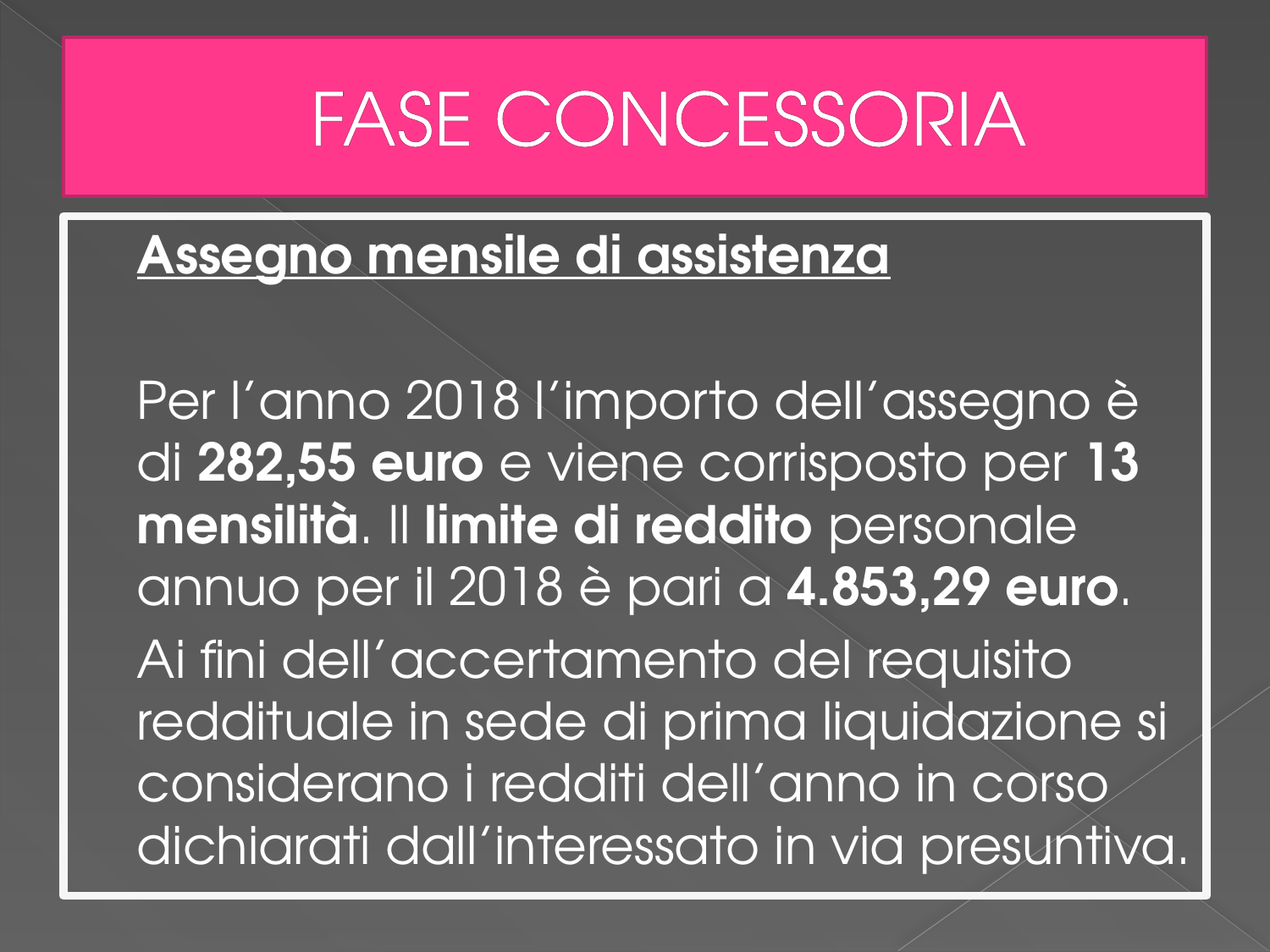

# FASE CONCESSORIA
	Assegno mensile di assistenza

	Per l’anno 2018 l’importo dell’assegno è di 282,55 euro e viene corrisposto per 13 mensilità. Il limite di reddito personale annuo per il 2018 è pari a 4.853,29 euro.
	Ai fini dell’accertamento del requisito reddituale in sede di prima liquidazione si considerano i redditi dell’anno in corso dichiarati dall’interessato in via presuntiva.